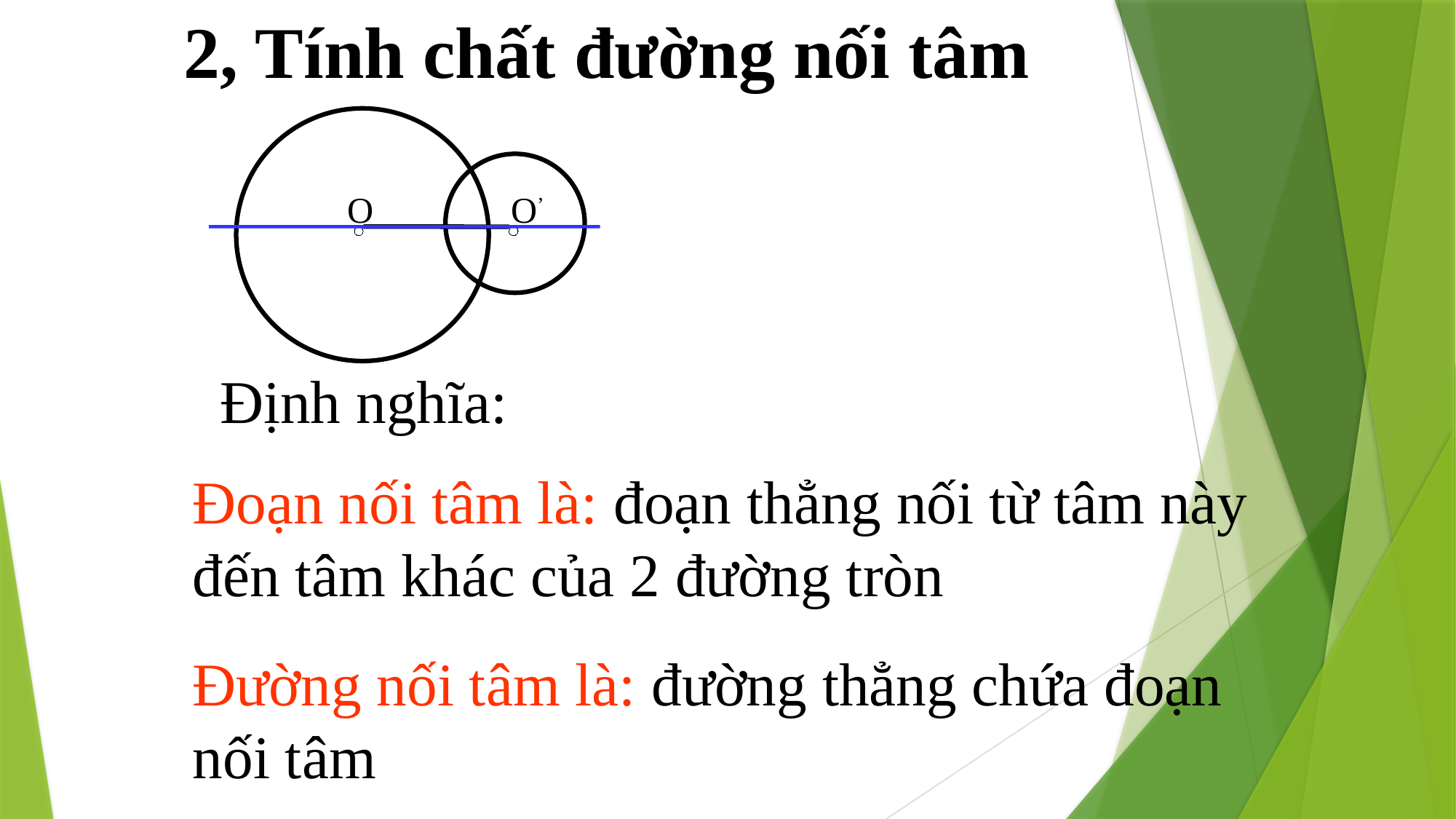

2, Tính chất đường nối tâm

O
O’

Định nghĩa:
Đoạn nối tâm là: đoạn thẳng nối từ tâm này đến tâm khác của 2 đường tròn
Đường nối tâm là: đường thẳng chứa đoạn nối tâm